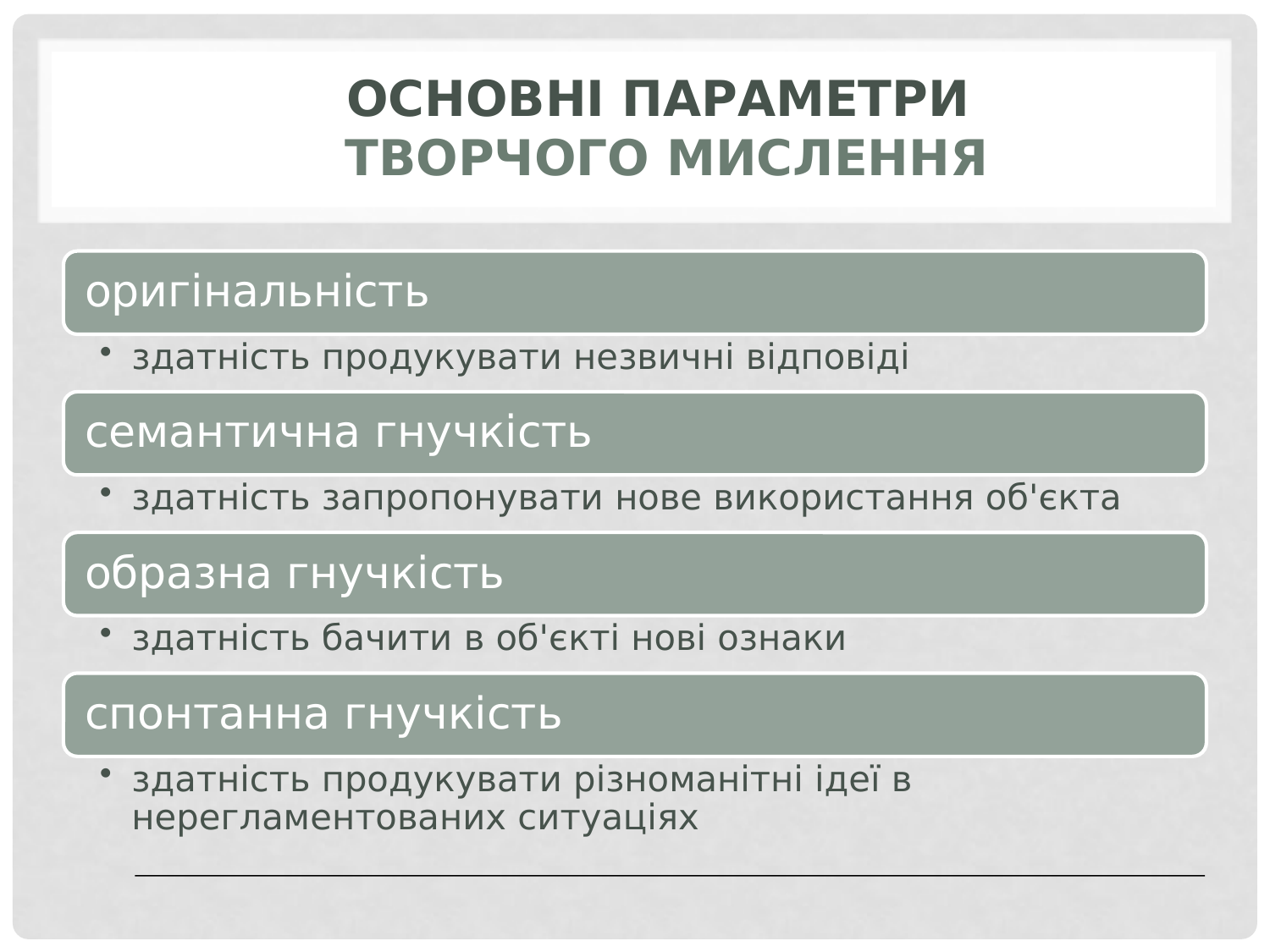

# ОСНОВНІ ПАРАМЕТРИ Творчого МИСЛЕННЯ
оригінальність
здатність продукувати незвичні відповіді
семантична гнучкість
здатність запропонувати нове використання об'єкта
образна гнучкість
здатність бачити в об'єкті нові ознаки
спонтанна гнучкість
здатність продукувати різноманітні ідеї в нерегламентованих ситуаціях